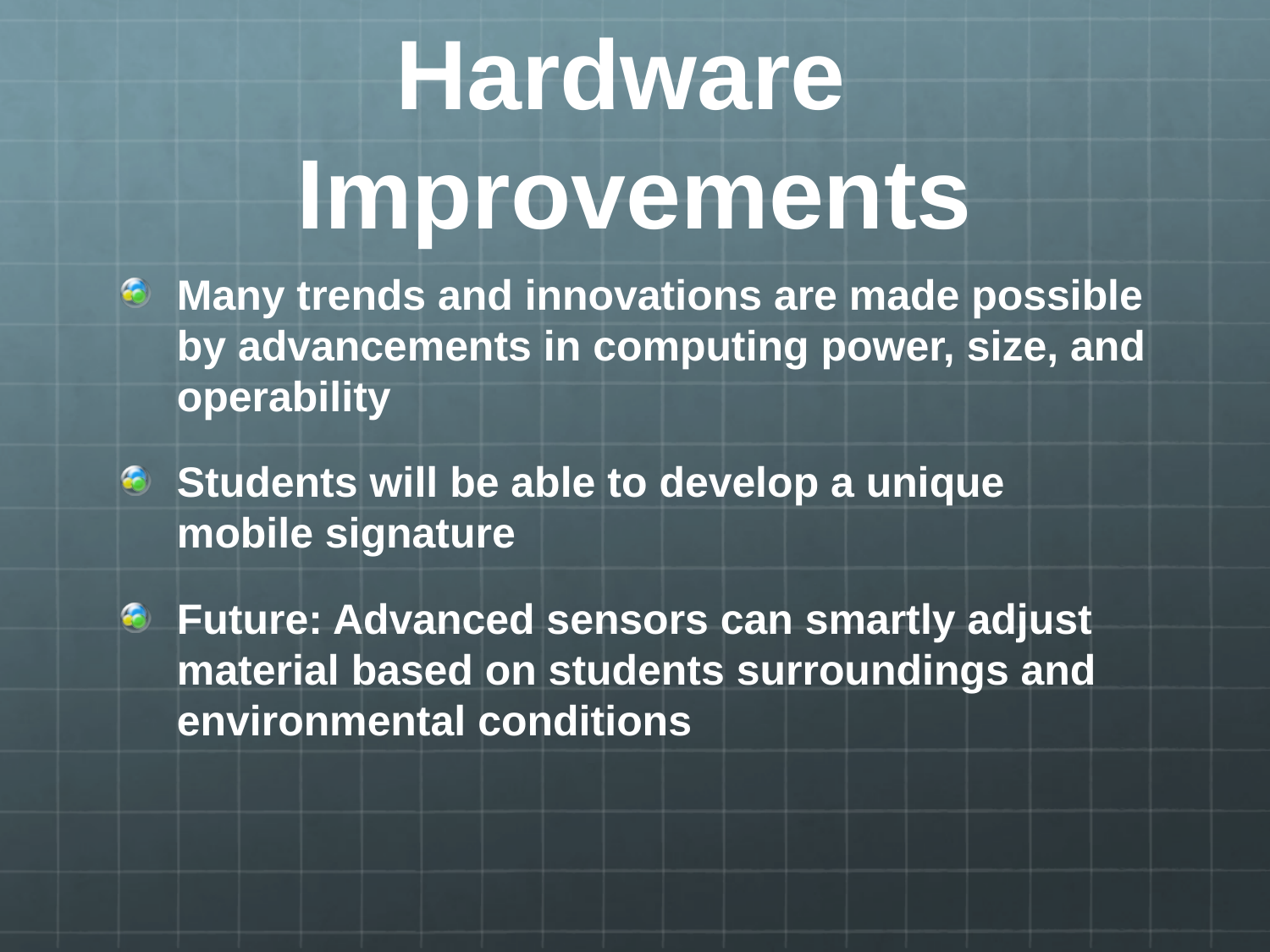

# Hardware Improvements
Many trends and innovations are made possible by advancements in computing power, size, and operability
Students will be able to develop a unique mobile signature
Future: Advanced sensors can smartly adjust material based on students surroundings and environmental conditions